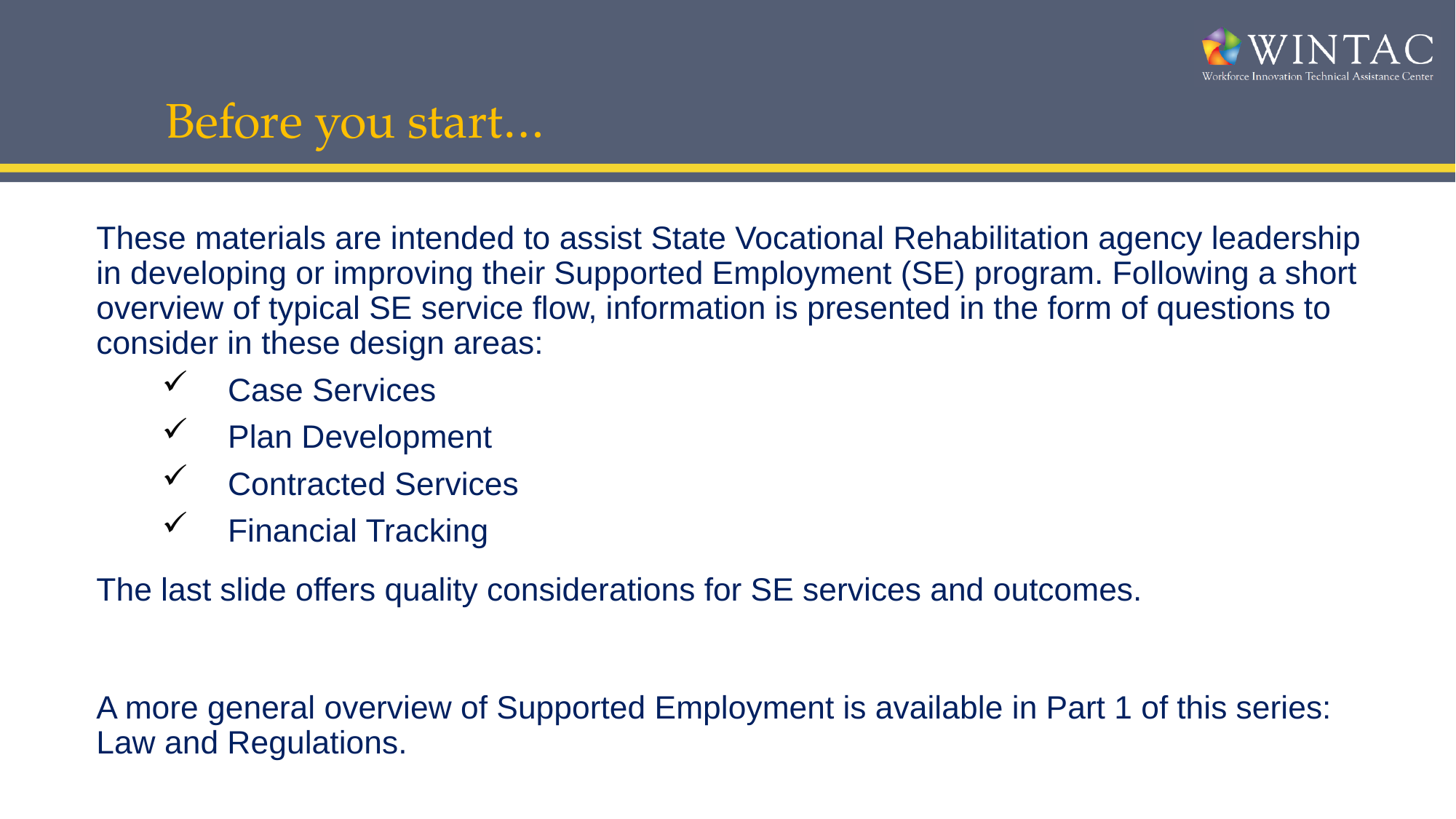

# Before you start…
These materials are intended to assist State Vocational Rehabilitation agency leadership in developing or improving their Supported Employment (SE) program. Following a short overview of typical SE service flow, information is presented in the form of questions to consider in these design areas:
Case Services
Plan Development
Contracted Services
Financial Tracking
The last slide offers quality considerations for SE services and outcomes.

A more general overview of Supported Employment is available in Part 1 of this series: Law and Regulations.